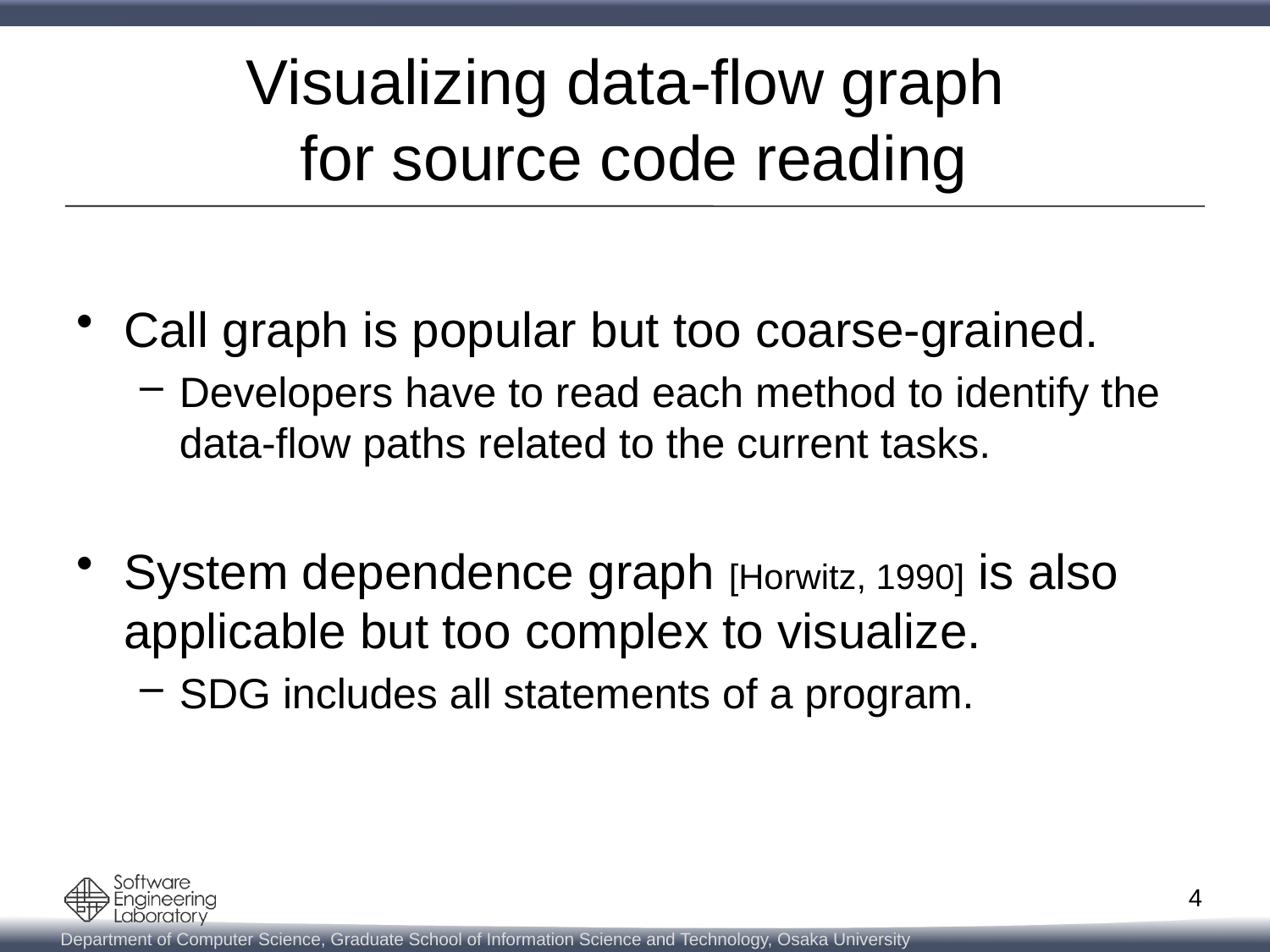

# Visualizing data-flow graph for source code reading

Call graph is popular but too coarse-grained.
Developers have to read each method to identify the data-flow paths related to the current tasks.

System dependence graph [Horwitz, 1990] is also applicable but too complex to visualize.
SDG includes all statements of a program.
4